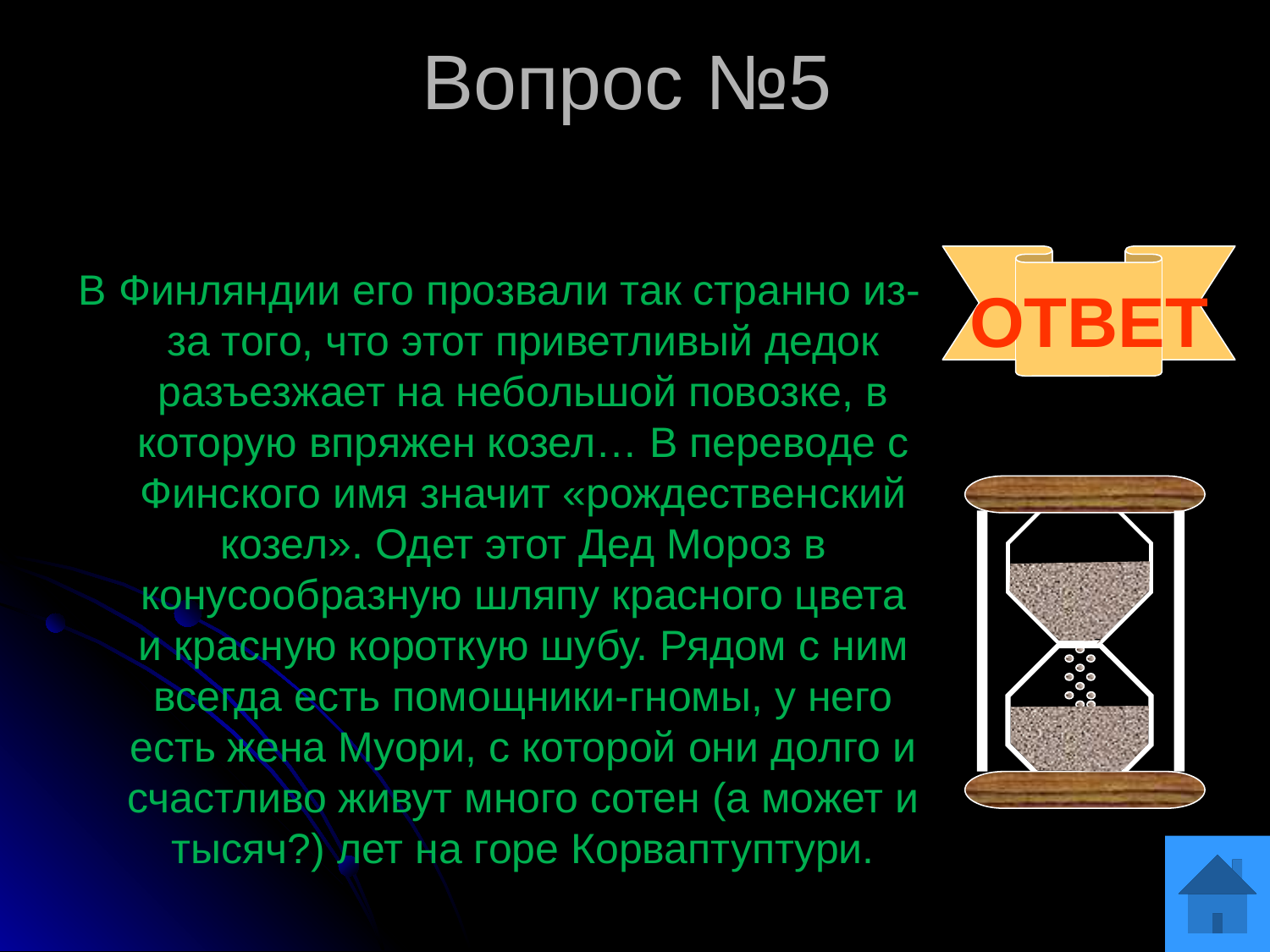

Вопрос №5

ОТВЕТ
В Финляндии его прозвали так странно из-за того, что этот приветливый дедок разъезжает на небольшой повозке, в которую впряжен козел… В переводе с Финского имя значит «рождественский козел». Одет этот Дед Мороз в конусообразную шляпу красного цвета и красную короткую шубу. Рядом с ним всегда есть помощники-гномы, у него есть жена Муори, с которой они долго и счастливо живут много сотен (а может и тысяч?) лет на горе Корваптуптури.